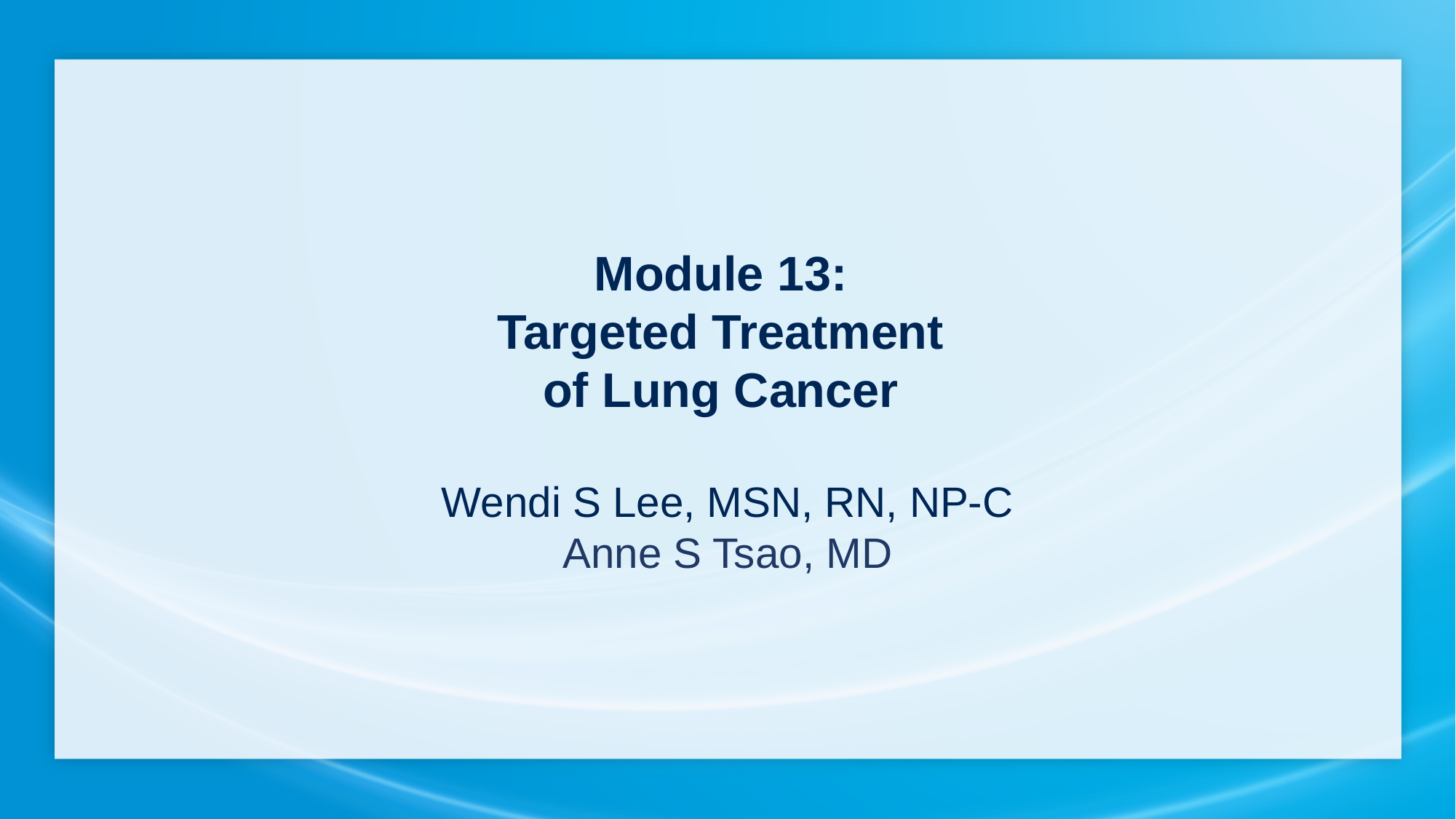

Module 13:
Targeted Treatment
of Lung Cancer

Wendi S Lee, MSN, RN, NP-C
Anne S Tsao, MD